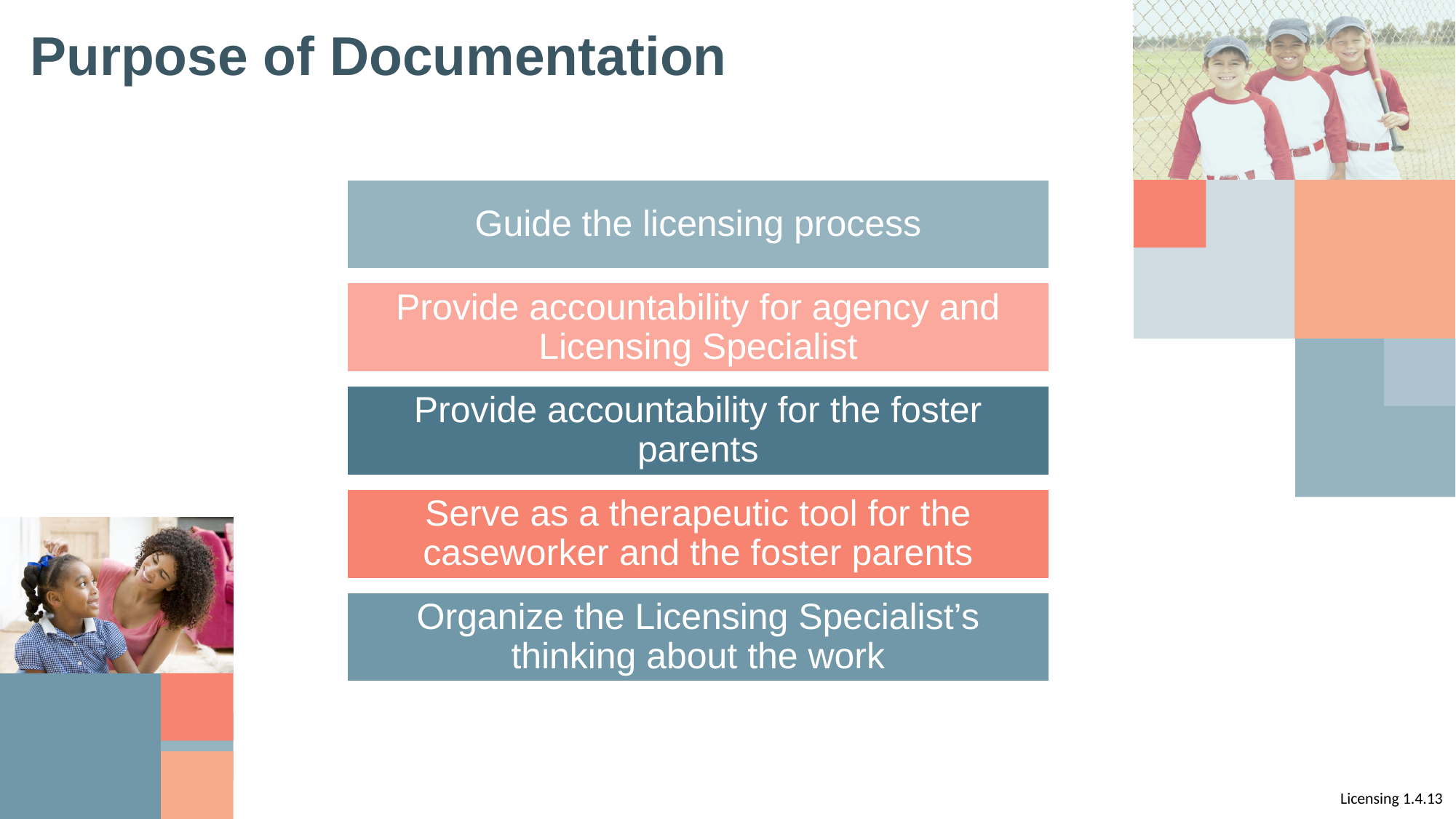

# Purpose of Documentation
Guide the licensing process
Provide accountability for agency and Licensing Specialist
Provide accountability for the foster parents
Serve as a therapeutic tool for the caseworker and the foster parents
Organize the Licensing Specialist’s thinking about the work
Licensing 1.4.13